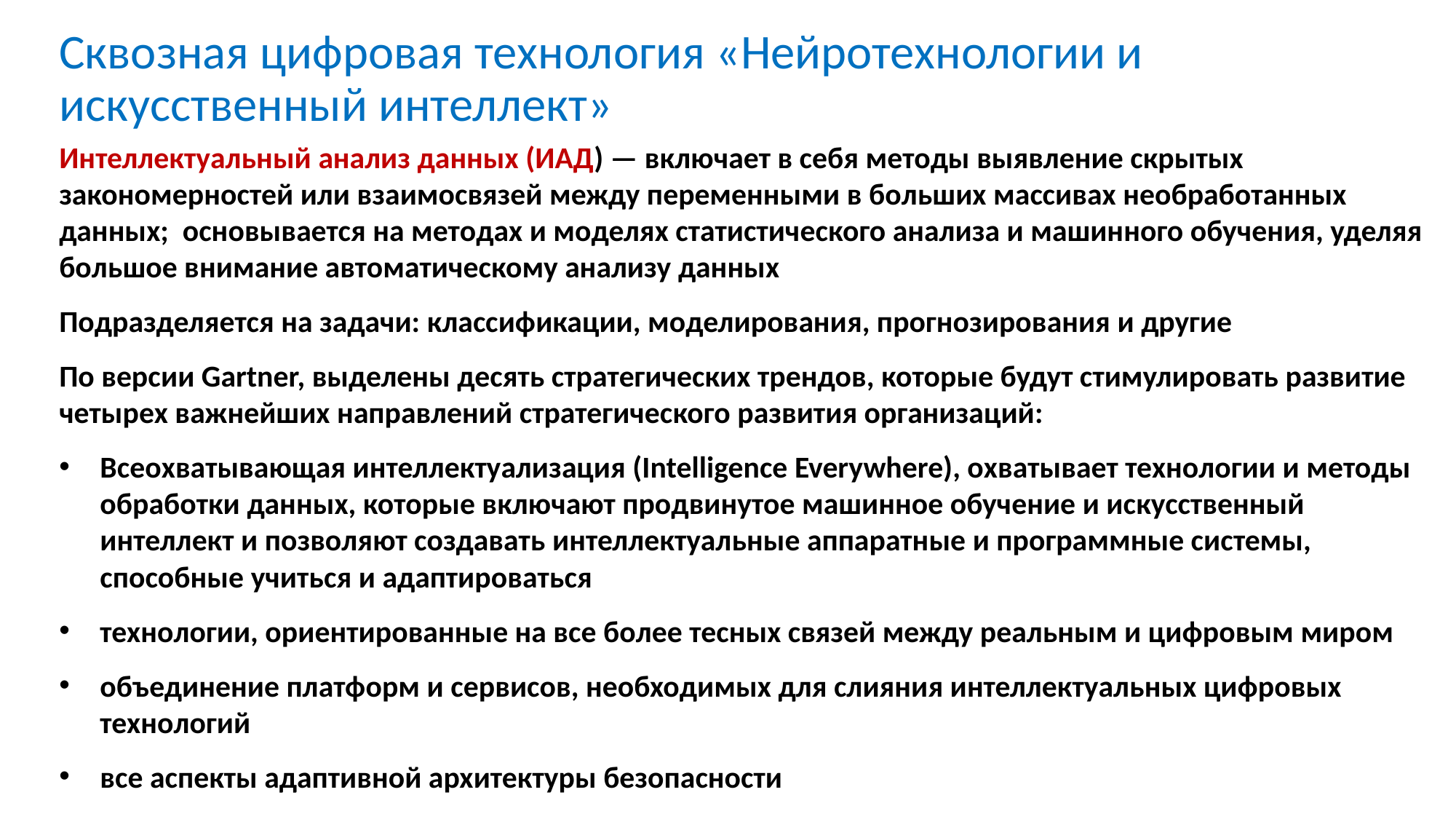

# Сквозная цифровая технология «Нейротехнологии и искусственный интеллект»
Интеллектуальный анализ данных (ИАД) — включает в себя методы выявление скрытых закономерностей или взаимосвязей между переменными в больших массивах необработанных данных;  основывается на методах и моделях статистического анализа и машинного обучения, уделяя большое внимание автоматическому анализу данных
Подразделяется на задачи: классификации, моделирования, прогнозирования и другие
По версии Gartner, выделены десять стратегических трендов, которые будут стимулировать развитие четырех важнейших направлений стратегического развития организаций:
Всеохватывающая интеллектуализация (Intelligence Everywhere), охватывает технологии и методы обработки данных, которые включают продвинутое машинное обучение и искусственный интеллект и позволяют создавать интеллектуальные аппаратные и программные системы, способные учиться и адаптироваться
технологии, ориентированные на все более тесных связей между реальным и цифровым миром
объединение платформ и сервисов, необходимых для слияния интеллектуальных цифровых технологий
все аспекты адаптивной архитектуры безопасности